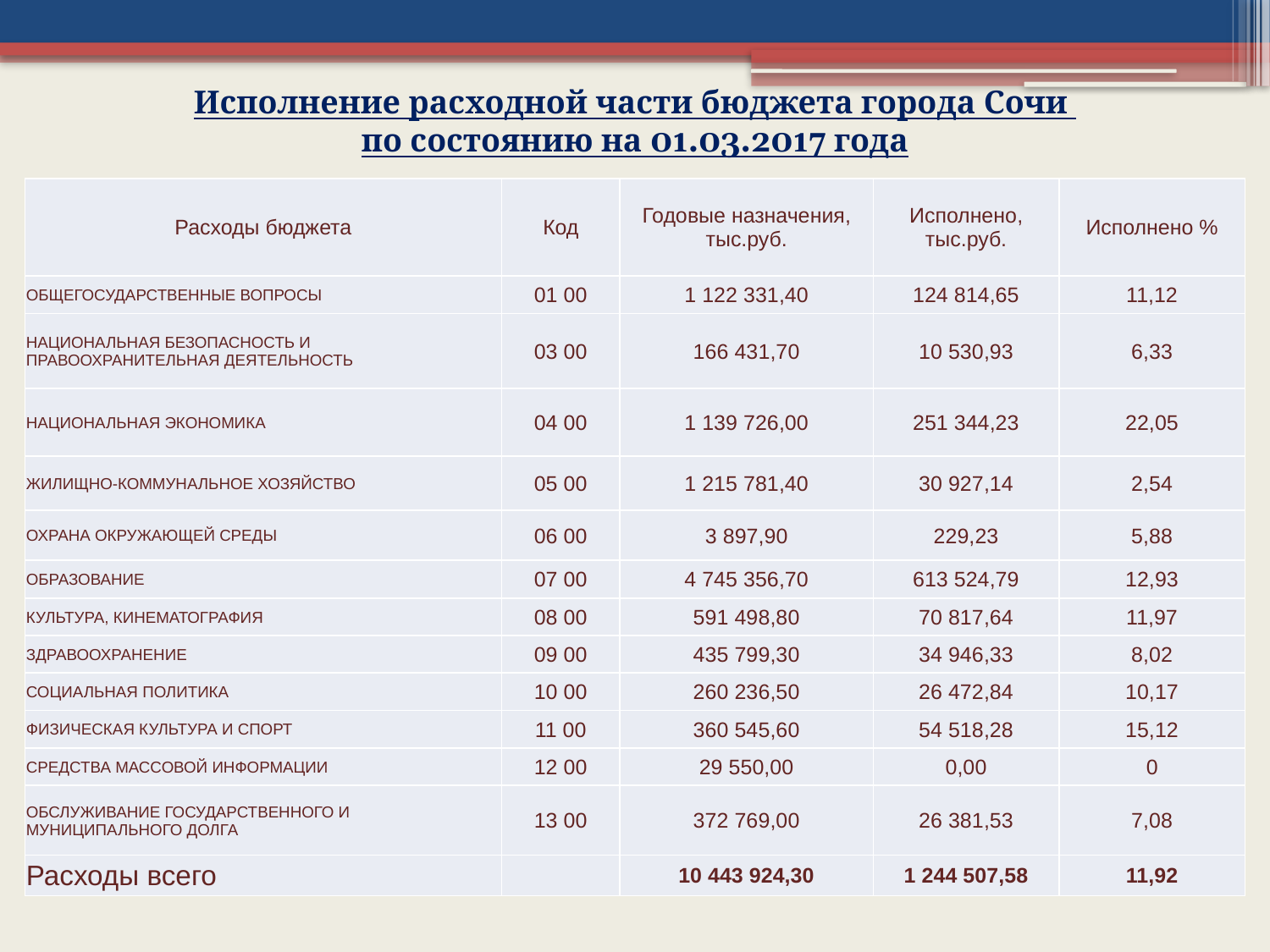

Исполнение расходной части бюджета города Сочи
по состоянию на 01.03.2017 года
| Расходы бюджета | Код | Годовые назначения, тыс.руб. | Исполнено, тыс.руб. | Исполнено % |
| --- | --- | --- | --- | --- |
| ОБЩЕГОСУДАРСТВЕННЫЕ ВОПРОСЫ | 01 00 | 1 122 331,40 | 124 814,65 | 11,12 |
| НАЦИОНАЛЬНАЯ БЕЗОПАСНОСТЬ И ПРАВООХРАНИТЕЛЬНАЯ ДЕЯТЕЛЬНОСТЬ | 03 00 | 166 431,70 | 10 530,93 | 6,33 |
| НАЦИОНАЛЬНАЯ ЭКОНОМИКА | 04 00 | 1 139 726,00 | 251 344,23 | 22,05 |
| ЖИЛИЩНО-КОММУНАЛЬНОЕ ХОЗЯЙСТВО | 05 00 | 1 215 781,40 | 30 927,14 | 2,54 |
| ОХРАНА ОКРУЖАЮЩЕЙ СРЕДЫ | 06 00 | 3 897,90 | 229,23 | 5,88 |
| ОБРАЗОВАНИЕ | 07 00 | 4 745 356,70 | 613 524,79 | 12,93 |
| КУЛЬТУРА, КИНЕМАТОГРАФИЯ | 08 00 | 591 498,80 | 70 817,64 | 11,97 |
| ЗДРАВООХРАНЕНИЕ | 09 00 | 435 799,30 | 34 946,33 | 8,02 |
| СОЦИАЛЬНАЯ ПОЛИТИКА | 10 00 | 260 236,50 | 26 472,84 | 10,17 |
| ФИЗИЧЕСКАЯ КУЛЬТУРА И СПОРТ | 11 00 | 360 545,60 | 54 518,28 | 15,12 |
| СРЕДСТВА МАССОВОЙ ИНФОРМАЦИИ | 12 00 | 29 550,00 | 0,00 | 0 |
| ОБСЛУЖИВАНИЕ ГОСУДАРСТВЕННОГО И МУНИЦИПАЛЬНОГО ДОЛГА | 13 00 | 372 769,00 | 26 381,53 | 7,08 |
| Расходы всего |  | 10 443 924,30 | 1 244 507,58 | 11,92 |